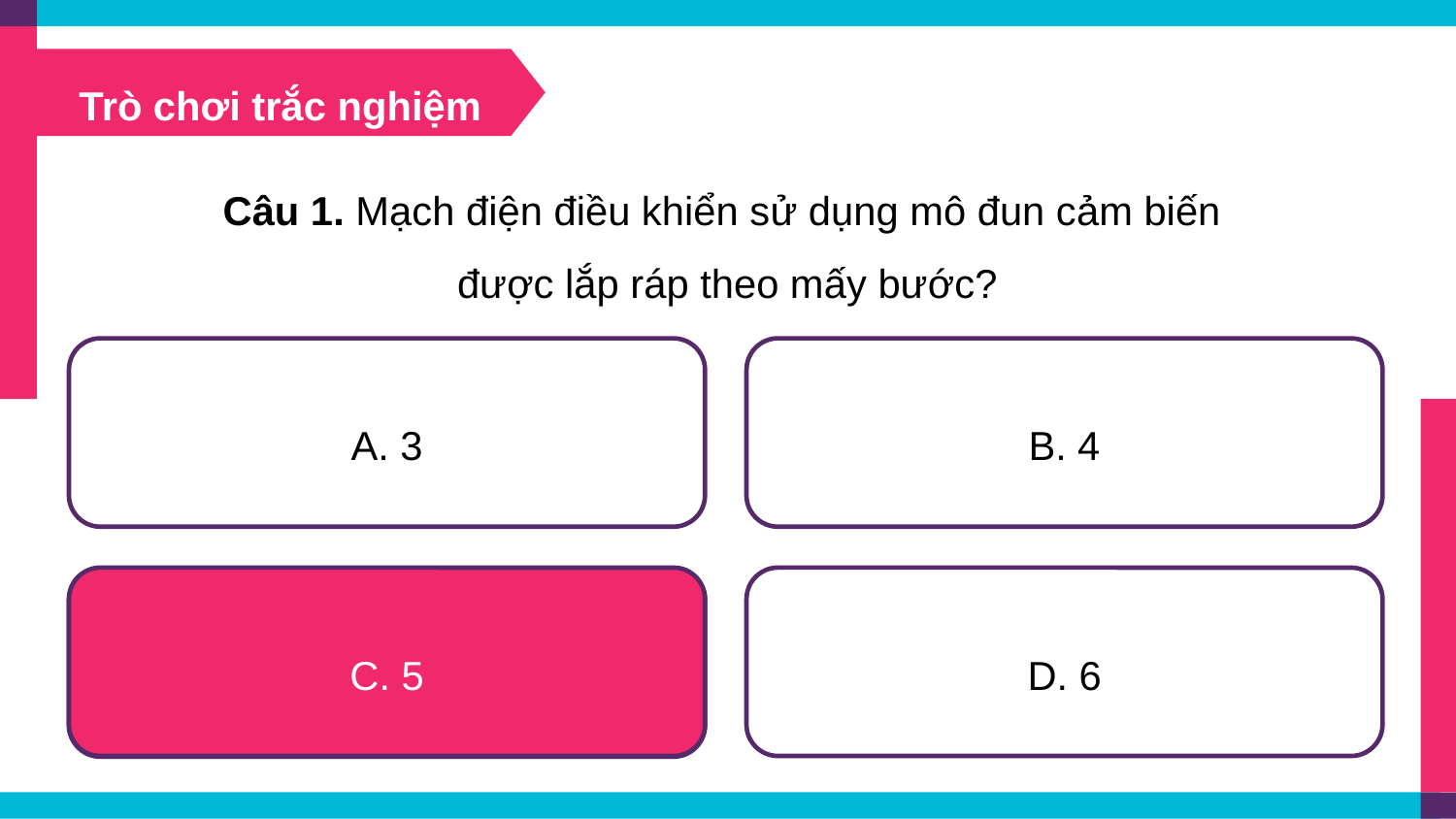

Trò chơi trắc nghiệm
Câu 1. Mạch điện điều khiển sử dụng mô đun cảm biến
được lắp ráp theo mấy bước?
A. 3
B. 4
C. 5
D. 6
C. 5